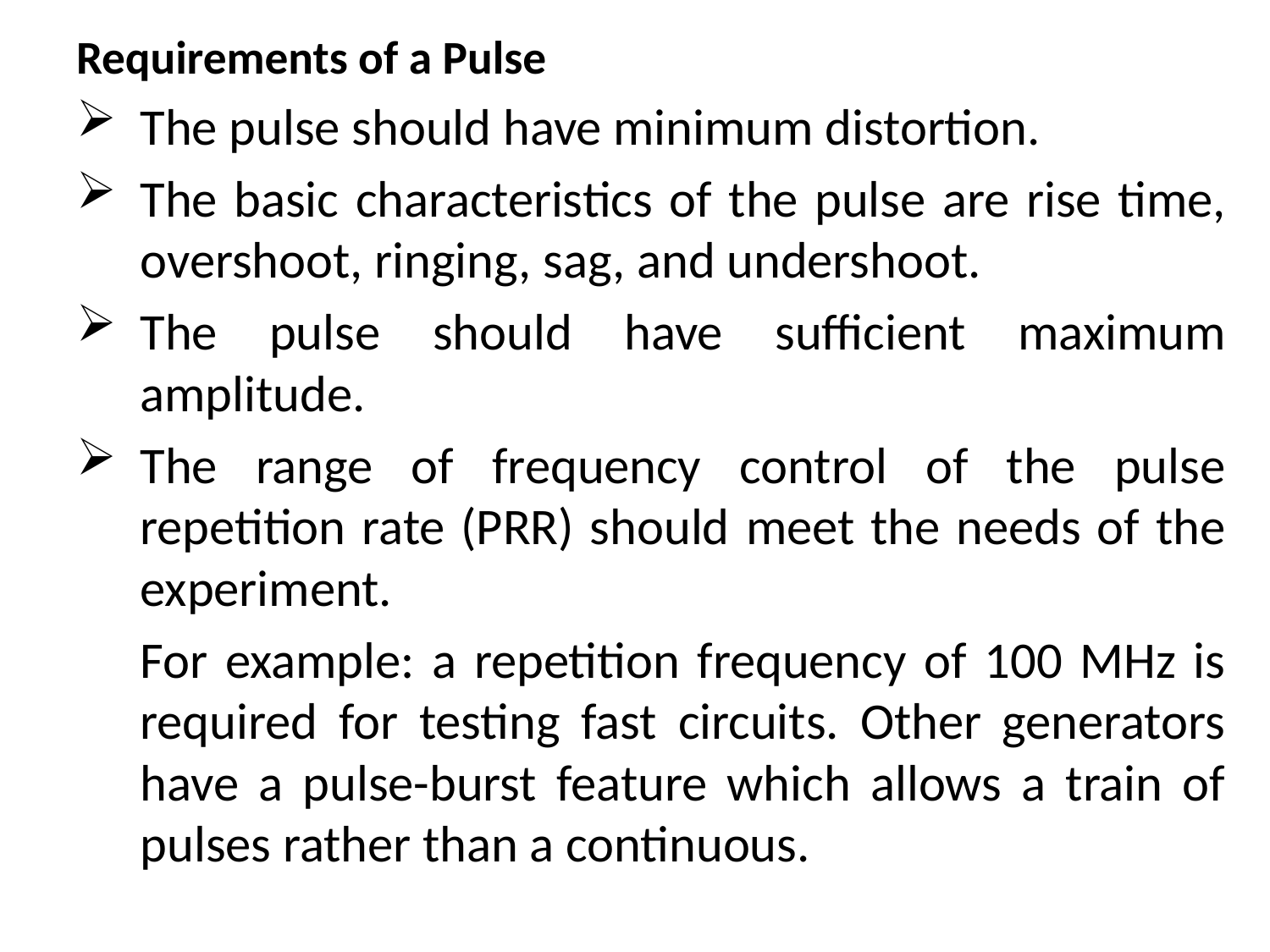

Requirements of a Pulse
The pulse should have minimum distortion.
The basic characteristics of the pulse are rise time, overshoot, ringing, sag, and undershoot.
The pulse should have sufficient maximum amplitude.
The range of frequency control of the pulse repetition rate (PRR) should meet the needs of the experiment.
		For example: a repetition frequency of 100 MHz is required for testing fast circuits. Other generators have a pulse-burst feature which allows a train of pulses rather than a continuous.